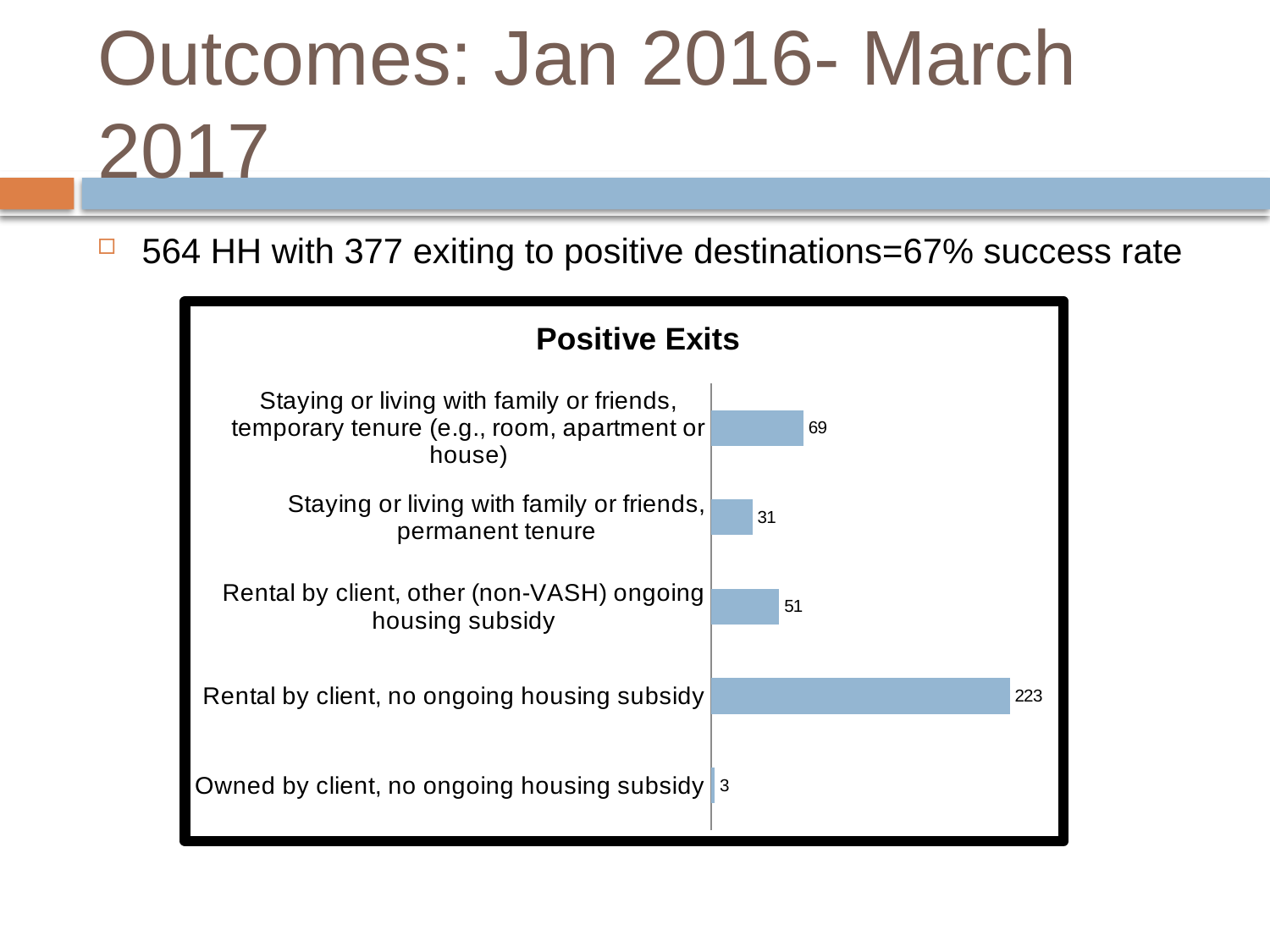

# Outcomes: Jan 2016- March 2017
564 HH with 377 exiting to positive destinations=67% success rate

### Chart: Positive Exits

| Category |  |
|---|---|
| Owned by client, no ongoing housing subsidy | 3.0 |
| Rental by client, no ongoing housing subsidy | 223.0 |
| Rental by client, other (non-VASH) ongoing housing subsidy | 51.0 |
| Staying or living with family or friends, permanent tenure | 31.0 |
| Staying or living with family or friends, temporary tenure (e.g., room, apartment or house) | 69.0 |